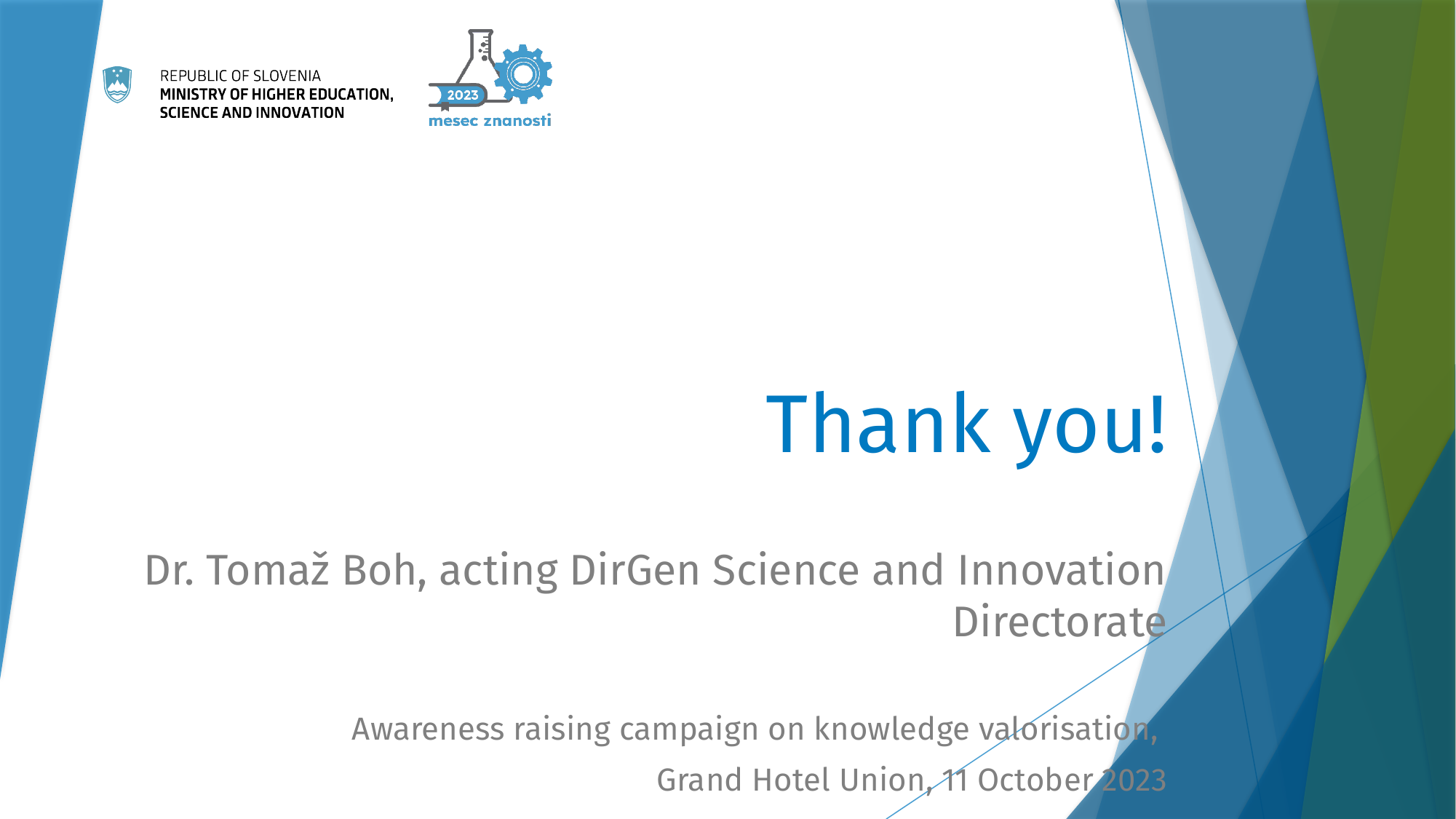

# Thank you!
Dr. Tomaž Boh, acting DirGen Science and Innovation Directorate

Awareness raising campaign on knowledge valorisation,
Grand Hotel Union, 11 October 2023